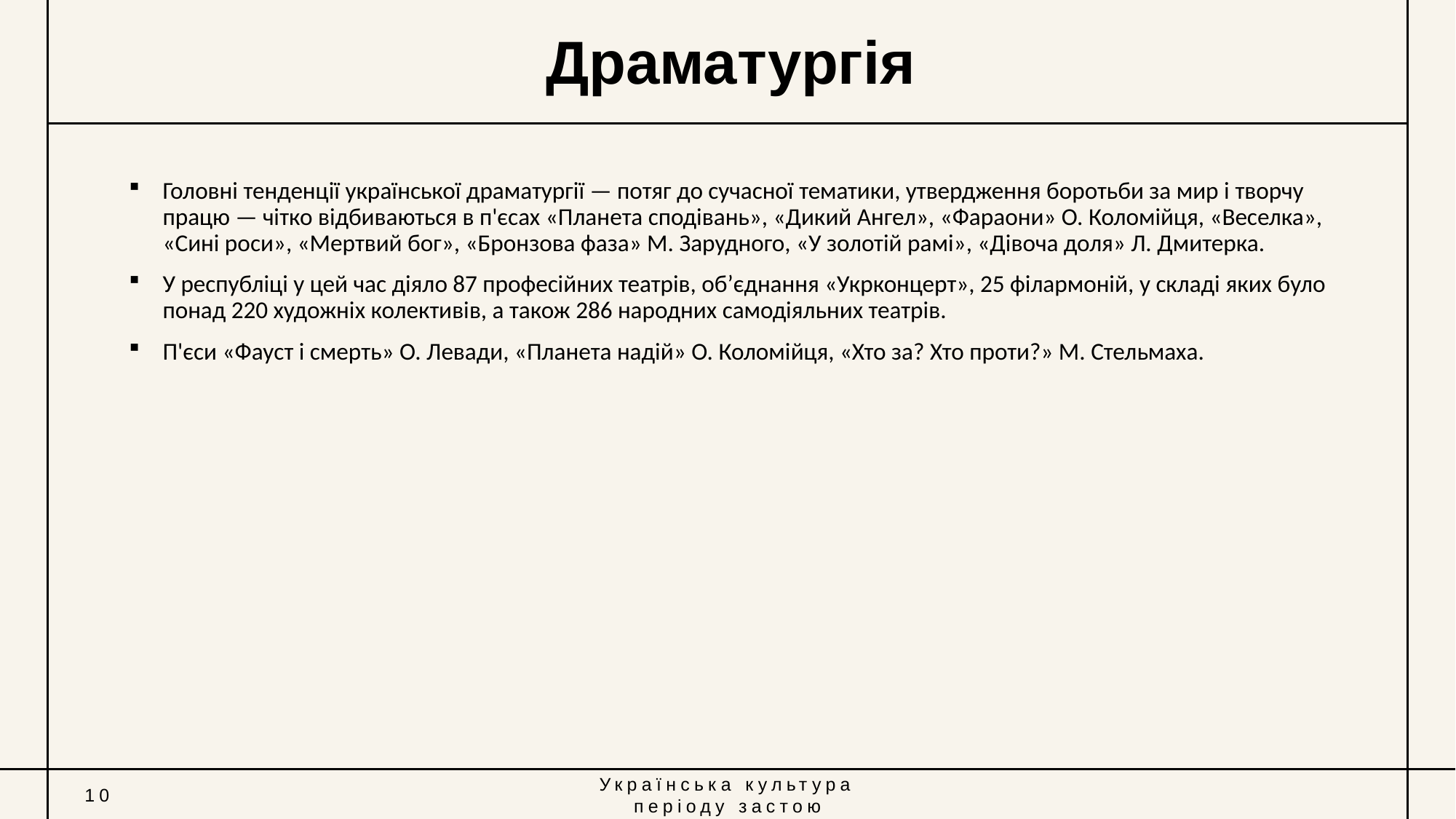

# Драматургія
Головні тенденції української драматургії — потяг до сучасної тематики, утвердження боротьби за мир і творчу працю — чітко відбиваються в п'єсах «Планета сподівань», «Дикий Ангел», «Фараони» О. Коломійця, «Веселка», «Сині роси», «Мертвий бог», «Бронзова фаза» М. Зарудного, «У золотій рамі», «Дівоча доля» Л. Дмитерка.
У республіці у цей час діяло 87 професійних театрів, об’єднання «Укрконцерт», 25 філармоній, у складі яких було понад 220 художніх колективів, а також 286 народних самодіяльних театрів.
П'єси «Фауст і смерть» О. Левади, «Планета надій» О. Коломійця, «Хто за? Хто проти?» М. Стельмаха.
10
Українська культура періоду застою